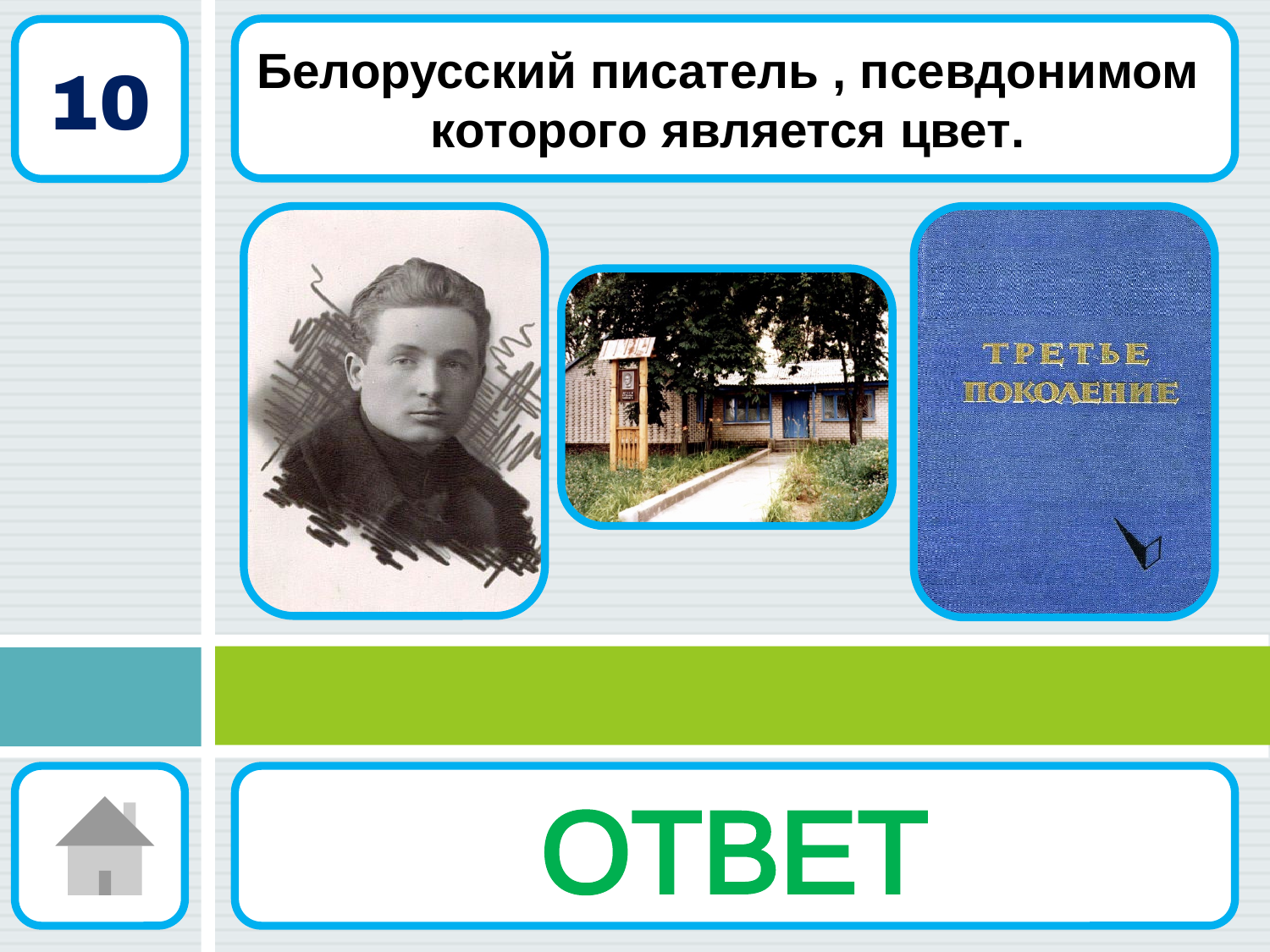

Белорусский писатель , псевдонимом  которого является цвет.
10

ОТВЕТ
Кузьма Чорный